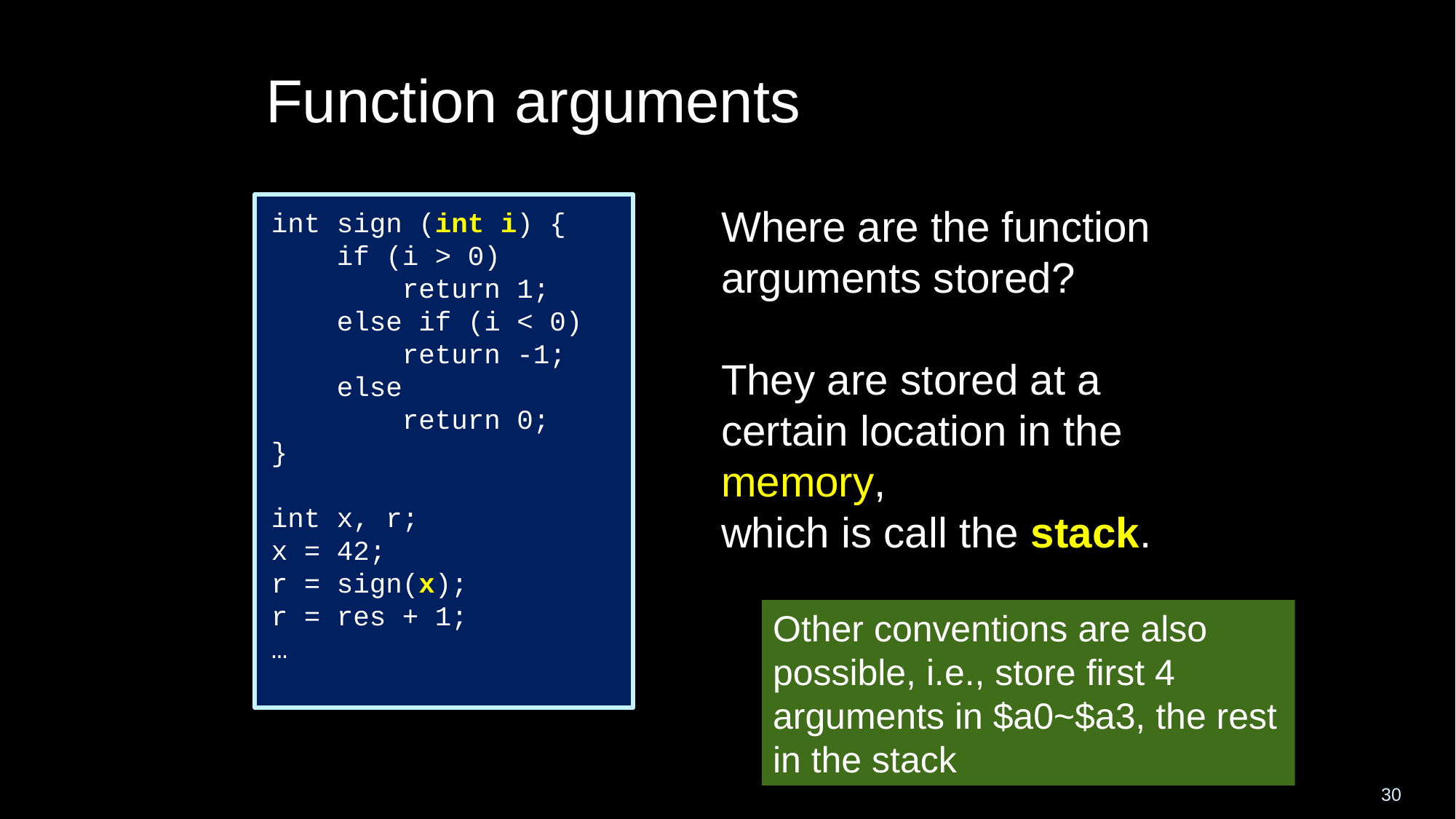

Function arguments
 int sign (int i) {
     if (i > 0)
         return 1;
     else if (i < 0)
         return -1;
     else
         return 0;
 }

 int x, r;
 x = 42;
 r = sign(x);
 r = res + 1;
 …

Where are the function arguments stored?

They are stored at a certain location in the memory,
which is call the stack.
Other conventions are also possible, i.e., store first 4 arguments in $a0~$a3, the rest in the stack
30